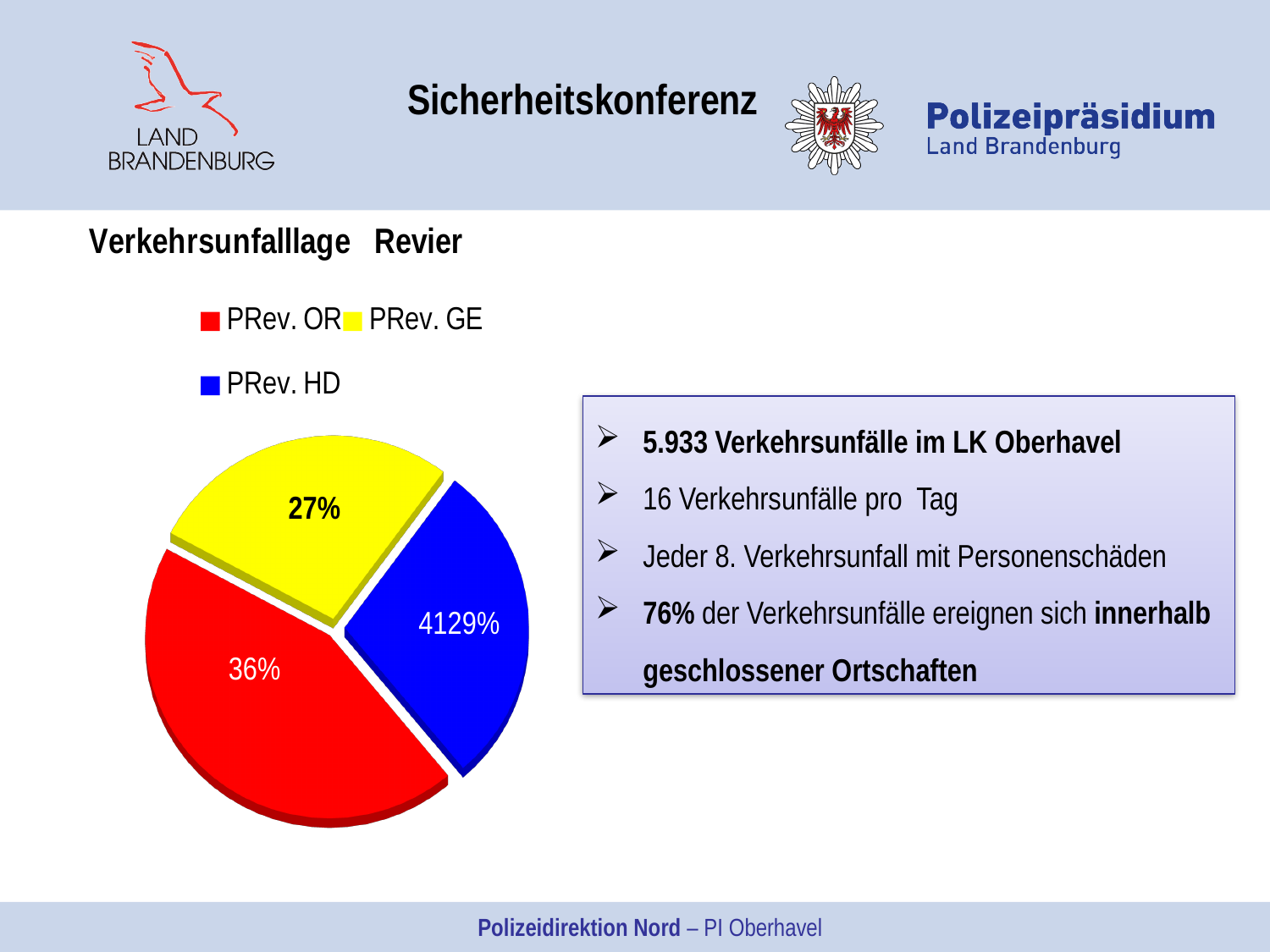

Sicherheitskonferenz

[unsupported chart]

5.933 Verkehrsunfälle im LK Oberhavel
16 Verkehrsunfälle pro  Tag
Jeder 8. Verkehrsunfall mit Personenschäden
76% der Verkehrsunfälle ereignen sich innerhalb geschlossener Ortschaften
Polizeidirektion Nord – PI Oberhavel